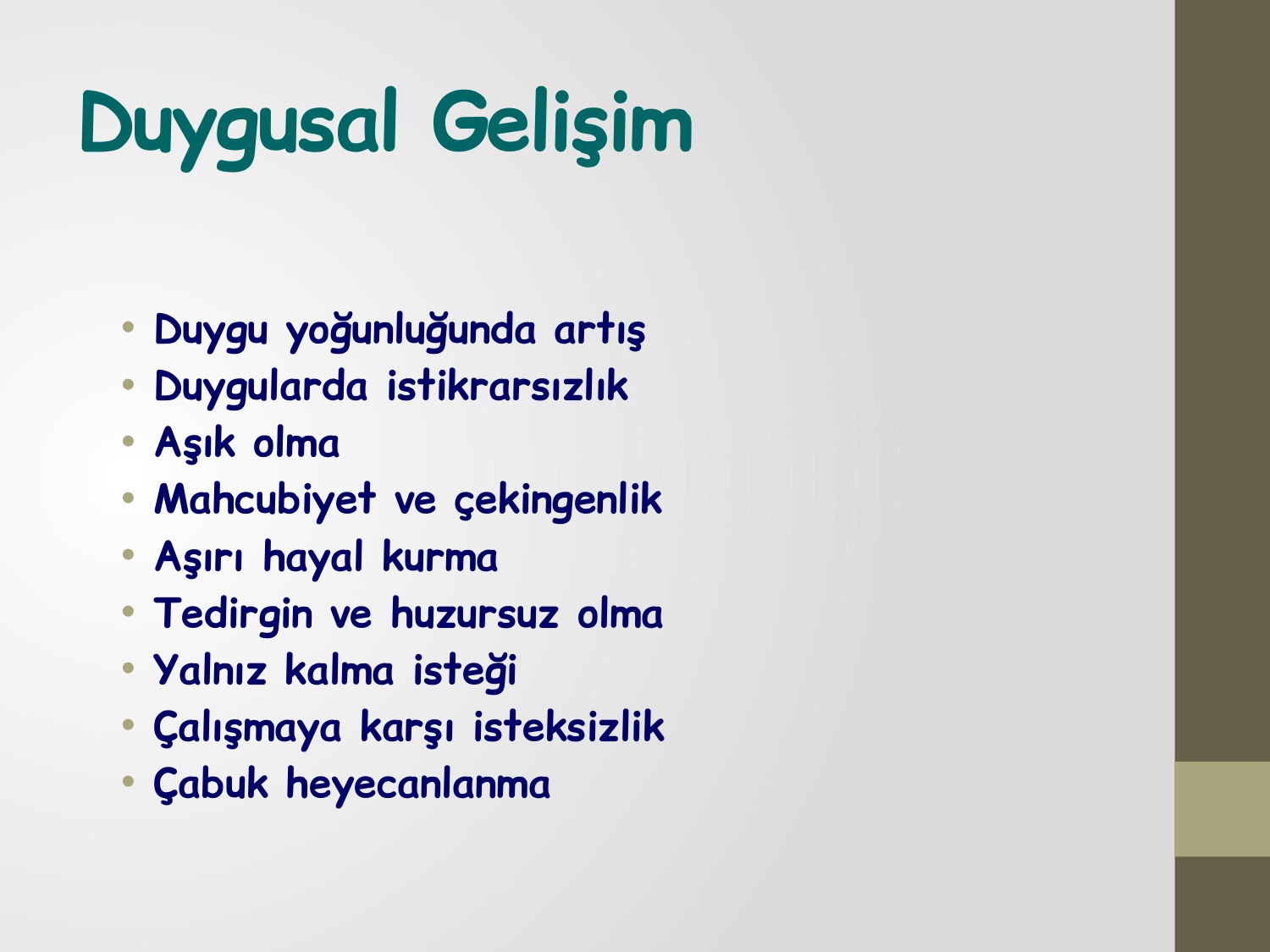

# Duygusal Gelişim
Duygu yoğunluğunda artış
Duygularda istikrarsızlık
Aşık olma
Mahcubiyet ve çekingenlik
Aşırı hayal kurma
Tedirgin ve huzursuz olma
Yalnız kalma isteği
Çalışmaya karşı isteksizlik
Çabuk heyecanlanma